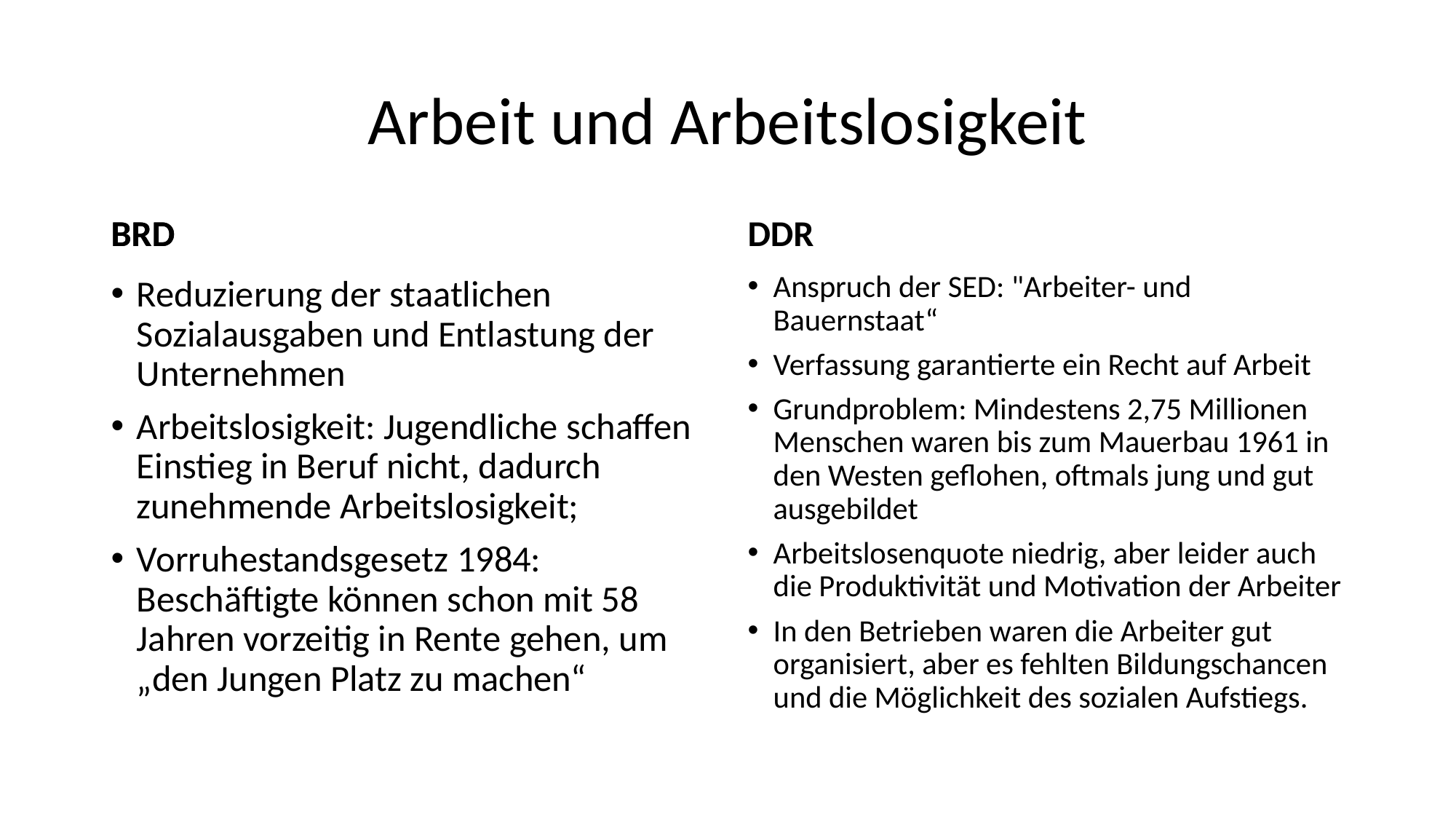

# Arbeit und Arbeitslosigkeit
BRD
BRD
DDR
Anspruch der SED: "Arbeiter- und Bauernstaat“
Verfassung garantierte ein Recht auf Arbeit
Grundproblem: Mindestens 2,75 Millionen Menschen waren bis zum Mauerbau 1961 in den Westen geflohen, oftmals jung und gut ausgebildet
Arbeitslosenquote niedrig, aber leider auch die Produktivität und Motivation der Arbeiter
In den Betrieben waren die Arbeiter gut organisiert, aber es fehlten Bildungschancen und die Möglichkeit des sozialen Aufstiegs.

Reduzierung der staatlichen Sozialausgaben und Entlastung der Unternehmen
Arbeitslosigkeit: Jugendliche schaffen Einstieg in Beruf nicht, dadurch zunehmende Arbeitslosigkeit;
Vorruhestandsgesetz 1984: Beschäftigte können schon mit 58 Jahren vorzeitig in Rente gehen, um „den Jungen Platz zu machen“